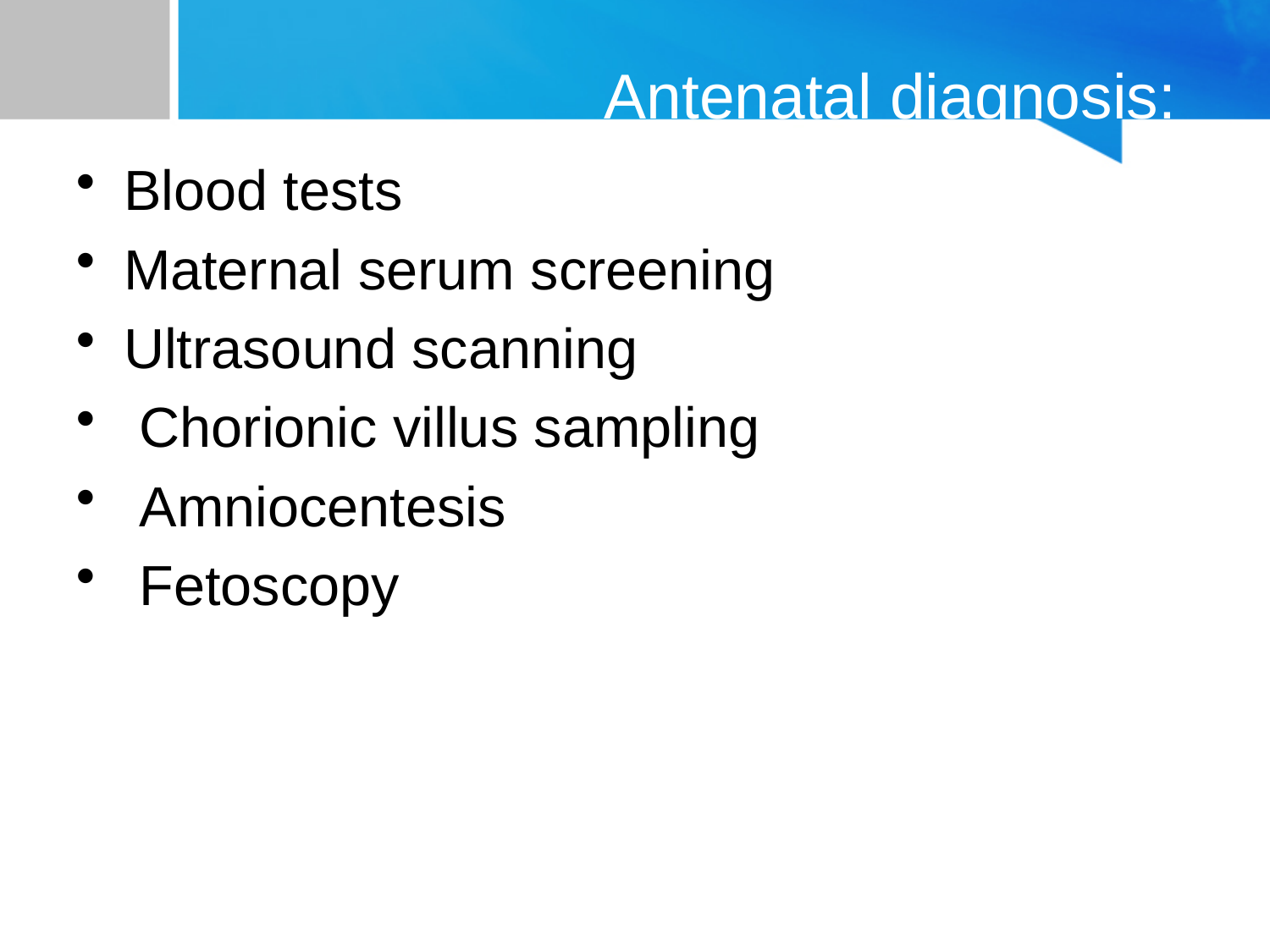

# Antenatal diagnosis:
Blood tests
Maternal serum screening
Ultrasound scanning
 Chorionic villus sampling
 Amniocentesis
 Fetoscopy